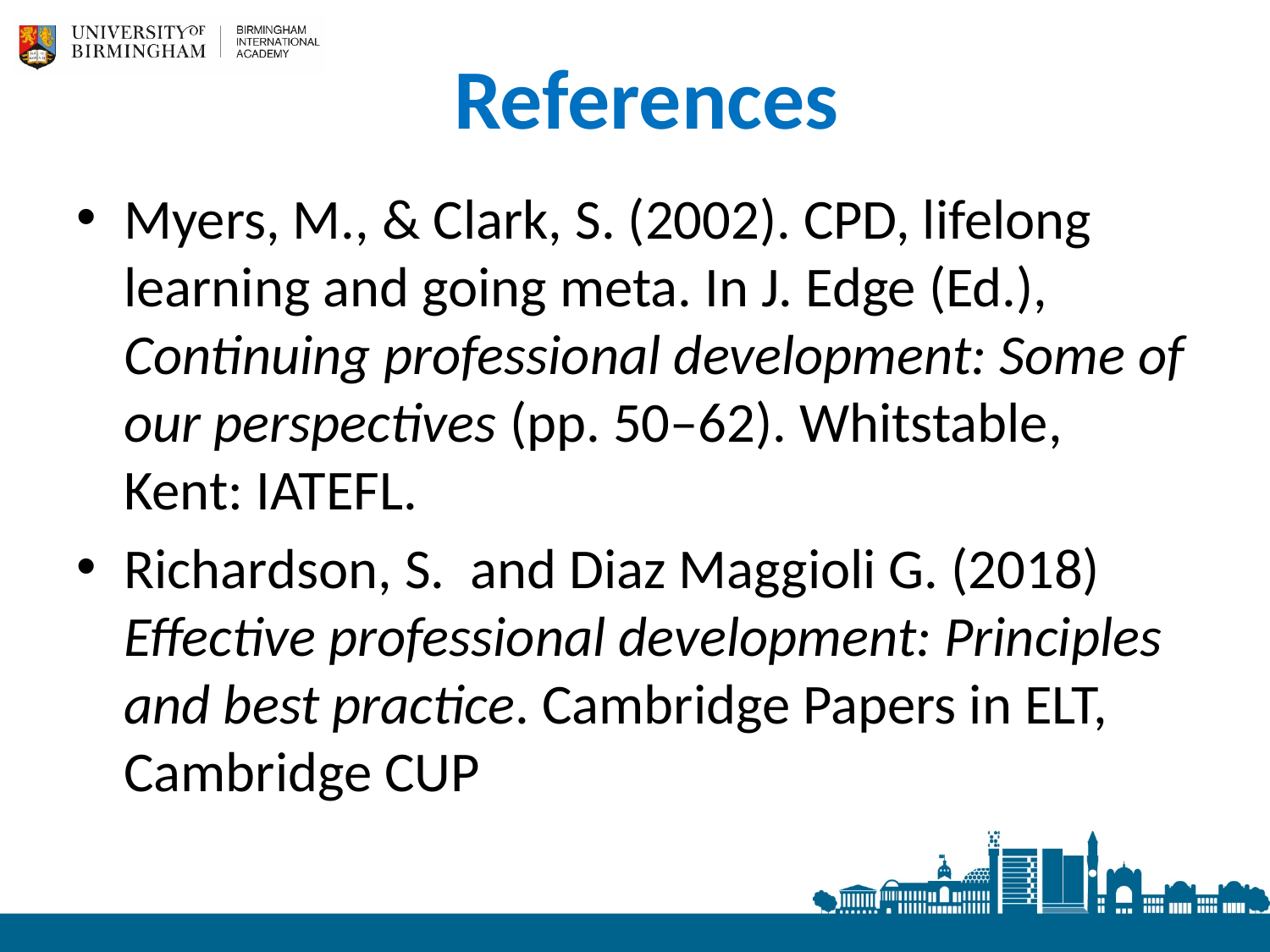

# References
Myers, M., & Clark, S. (2002). CPD, lifelong learning and going meta. In J. Edge (Ed.), Continuing professional development: Some of our perspectives (pp. 50–62). Whitstable, Kent: IATEFL.
Richardson, S.  and Diaz Maggioli G. (2018) Effective professional development: Principles and best practice. Cambridge Papers in ELT, Cambridge CUP